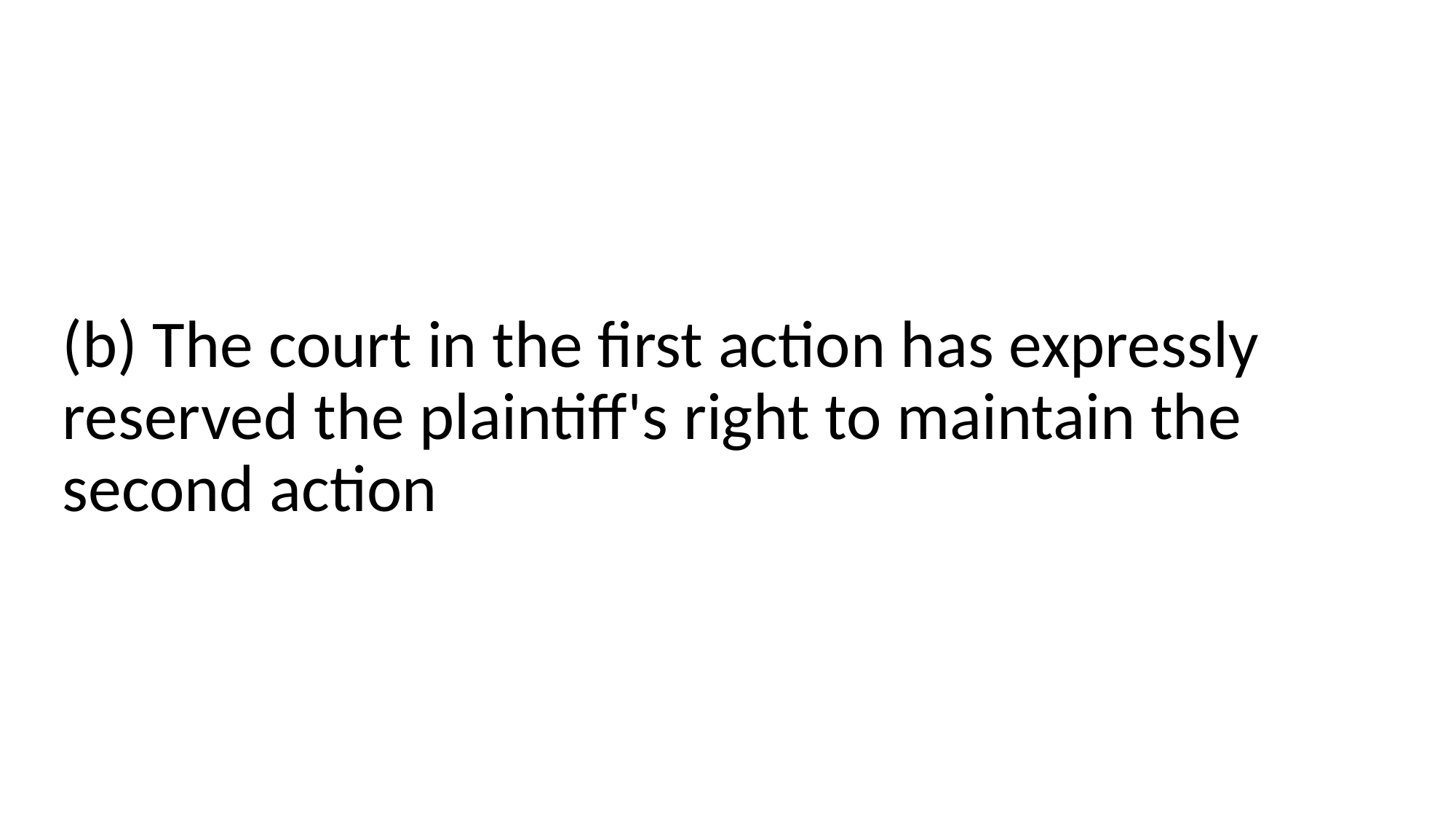

# (b) The court in the first action has expressly reserved the plaintiff's right to maintain the second action